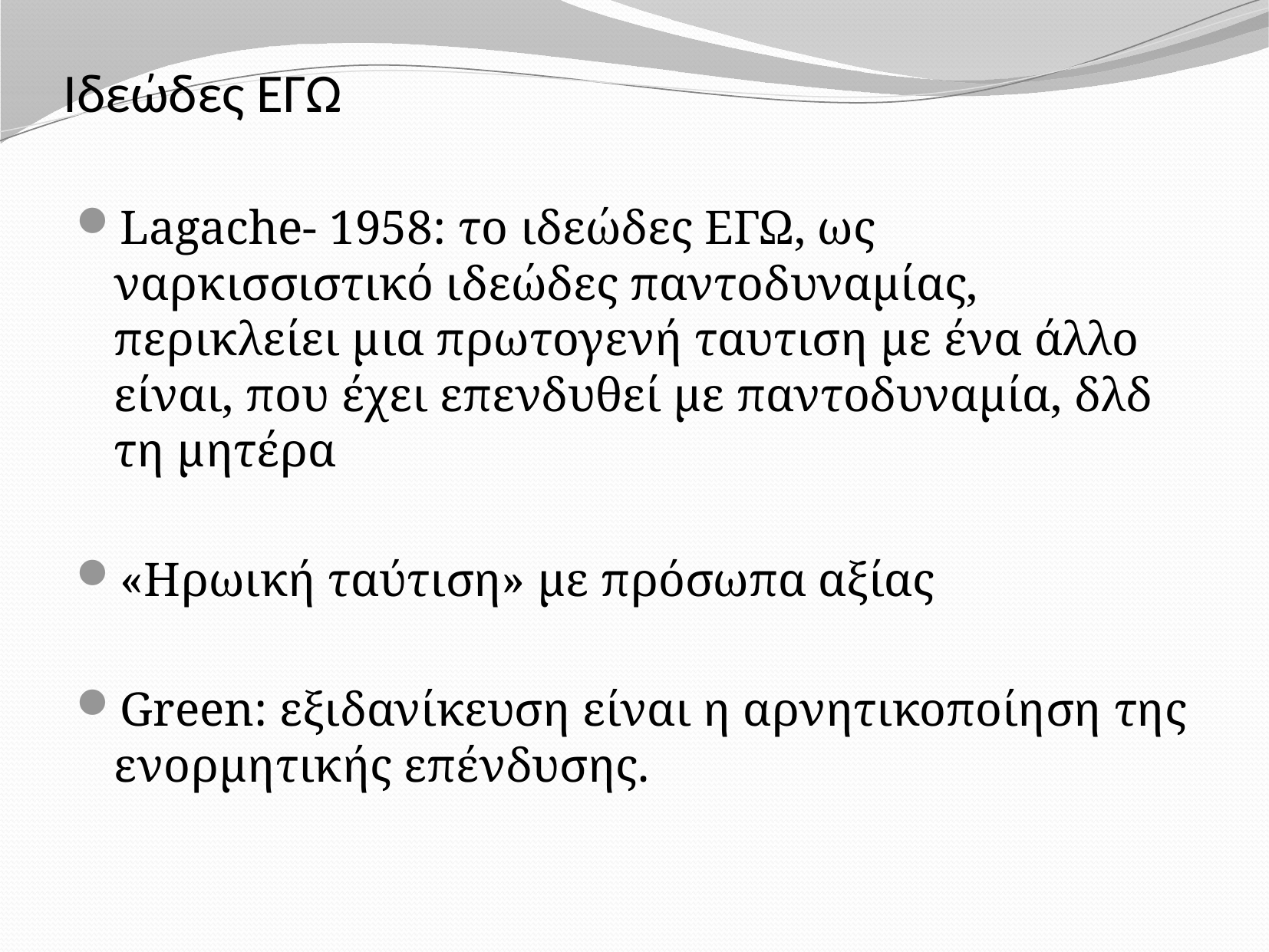

# Ιδεώδες ΕΓΩ
Lagache- 1958: το ιδεώδες ΕΓΩ, ως ναρκισσιστικό ιδεώδες παντοδυναμίας, περικλείει μια πρωτογενή ταυτιση με ένα άλλο είναι, που έχει επενδυθεί με παντοδυναμία, δλδ τη μητέρα

«Ηρωική ταύτιση» με πρόσωπα αξίας

Green: εξιδανίκευση είναι η αρνητικοποίηση της ενορμητικής επένδυσης.